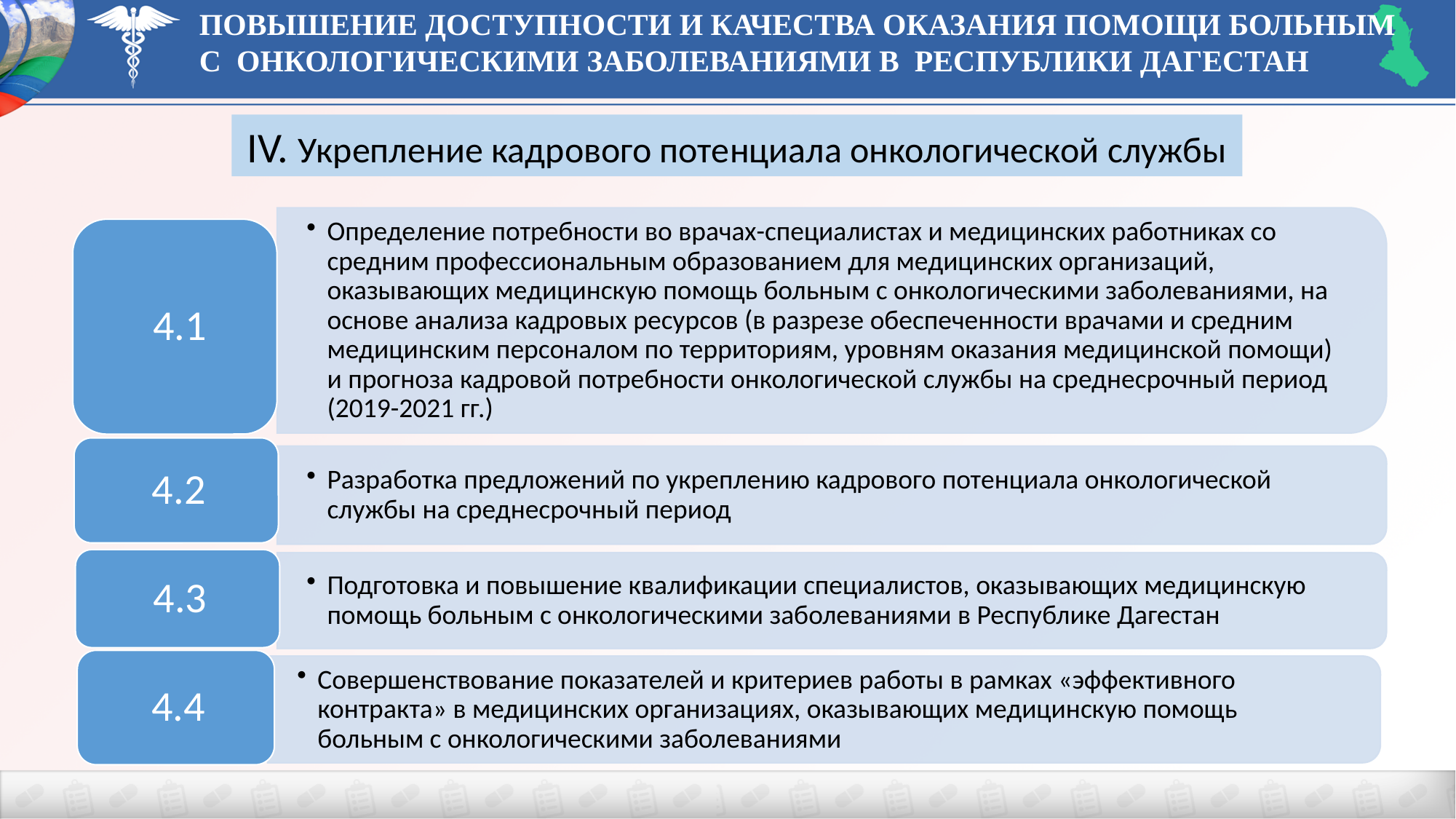

ПОВЫШЕНИЕ ДОСТУПНОСТИ И КАЧЕСТВА ОКАЗАНИЯ ПОМОЩИ БОЛЬНЫМ С  ОНКОЛОГИЧЕСКИМИ ЗАБОЛЕВАНИЯМИ В  РЕСПУБЛИКИ ДАГЕСТАН
IV. Укрепление кадрового потенциала онкологической службы
Определение потребности во врачах-специалистах и медицинских работниках со средним профессиональным образованием для медицинских организаций, оказывающих медицинскую помощь больным с онкологическими заболеваниями, на основе анализа кадровых ресурсов (в разрезе обеспеченности врачами и средним медицинским персоналом по территориям, уровням оказания медицинской помощи) и прогноза кадровой потребности онкологической службы на среднесрочный период (2019-2021 гг.)
4.1
Разработка предложений по укреплению кадрового потенциала онкологической службы на среднесрочный период
4.2
Подготовка и повышение квалификации специалистов, оказывающих медицинскую помощь больным с онкологическими заболеваниями в Республике Дагестан
4.3
Совершенствование показателей и критериев работы в рамках «эффективного контракта» в медицинских организациях, оказывающих медицинскую помощь больным с онкологическими заболеваниями
4.4